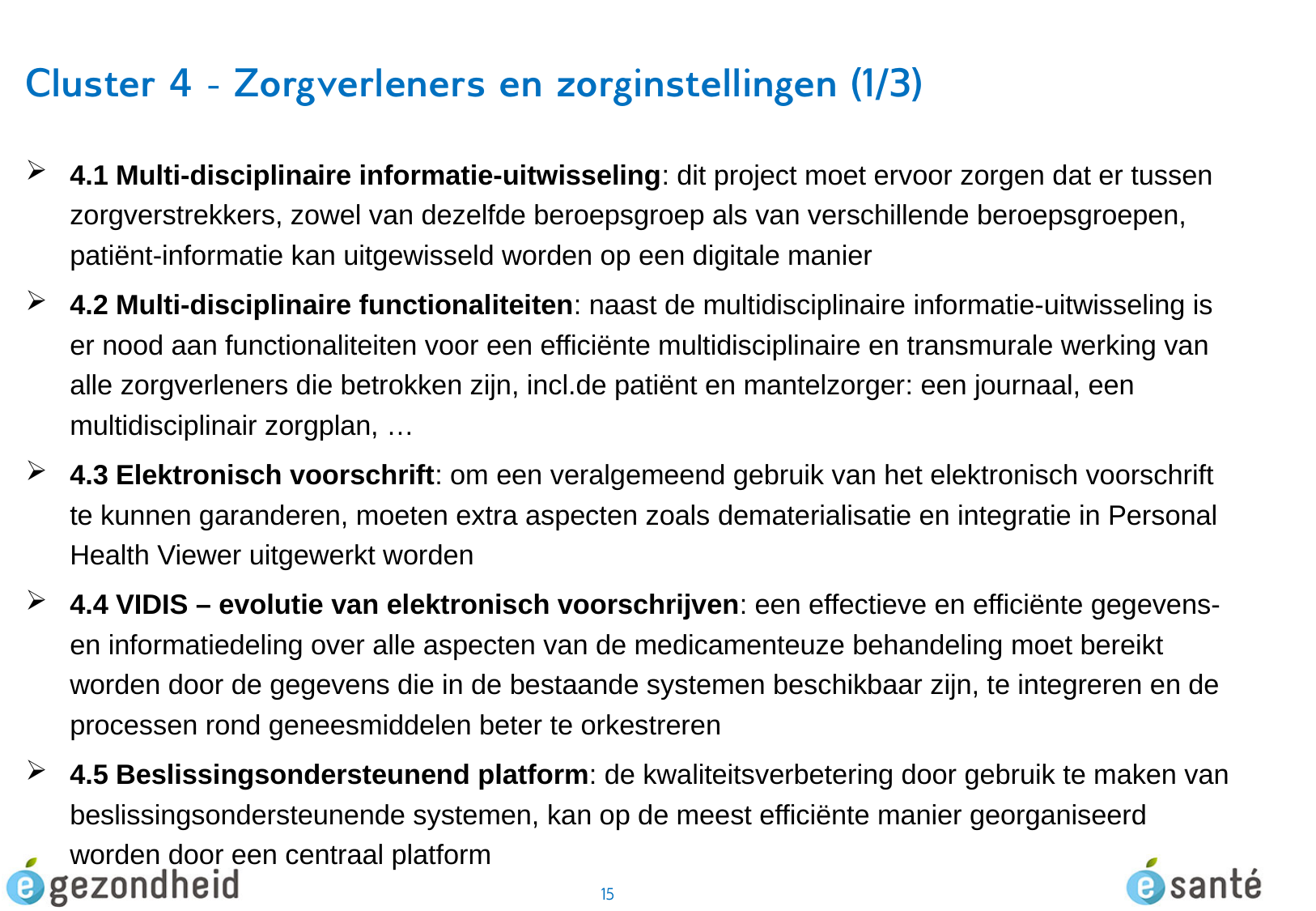

# Cluster 4 - Zorgverleners en zorginstellingen (1/3)
4.1 Multi-disciplinaire informatie-uitwisseling: dit project moet ervoor zorgen dat er tussen zorgverstrekkers, zowel van dezelfde beroepsgroep als van verschillende beroepsgroepen, patiënt-informatie kan uitgewisseld worden op een digitale manier
4.2 Multi-disciplinaire functionaliteiten: naast de multidisciplinaire informatie-uitwisseling is er nood aan functionaliteiten voor een efficiënte multidisciplinaire en transmurale werking van alle zorgverleners die betrokken zijn, incl.de patiënt en mantelzorger: een journaal, een multidisciplinair zorgplan, …
4.3 Elektronisch voorschrift: om een veralgemeend gebruik van het elektronisch voorschrift te kunnen garanderen, moeten extra aspecten zoals dematerialisatie en integratie in Personal Health Viewer uitgewerkt worden
4.4 VIDIS – evolutie van elektronisch voorschrijven: een effectieve en efficiënte gegevens- en informatiedeling over alle aspecten van de medicamenteuze behandeling moet bereikt worden door de gegevens die in de bestaande systemen beschikbaar zijn, te integreren en de processen rond geneesmiddelen beter te orkestreren
4.5 Beslissingsondersteunend platform: de kwaliteitsverbetering door gebruik te maken van beslissingsondersteunende systemen, kan op de meest efficiënte manier georganiseerd worden door een centraal platform

15